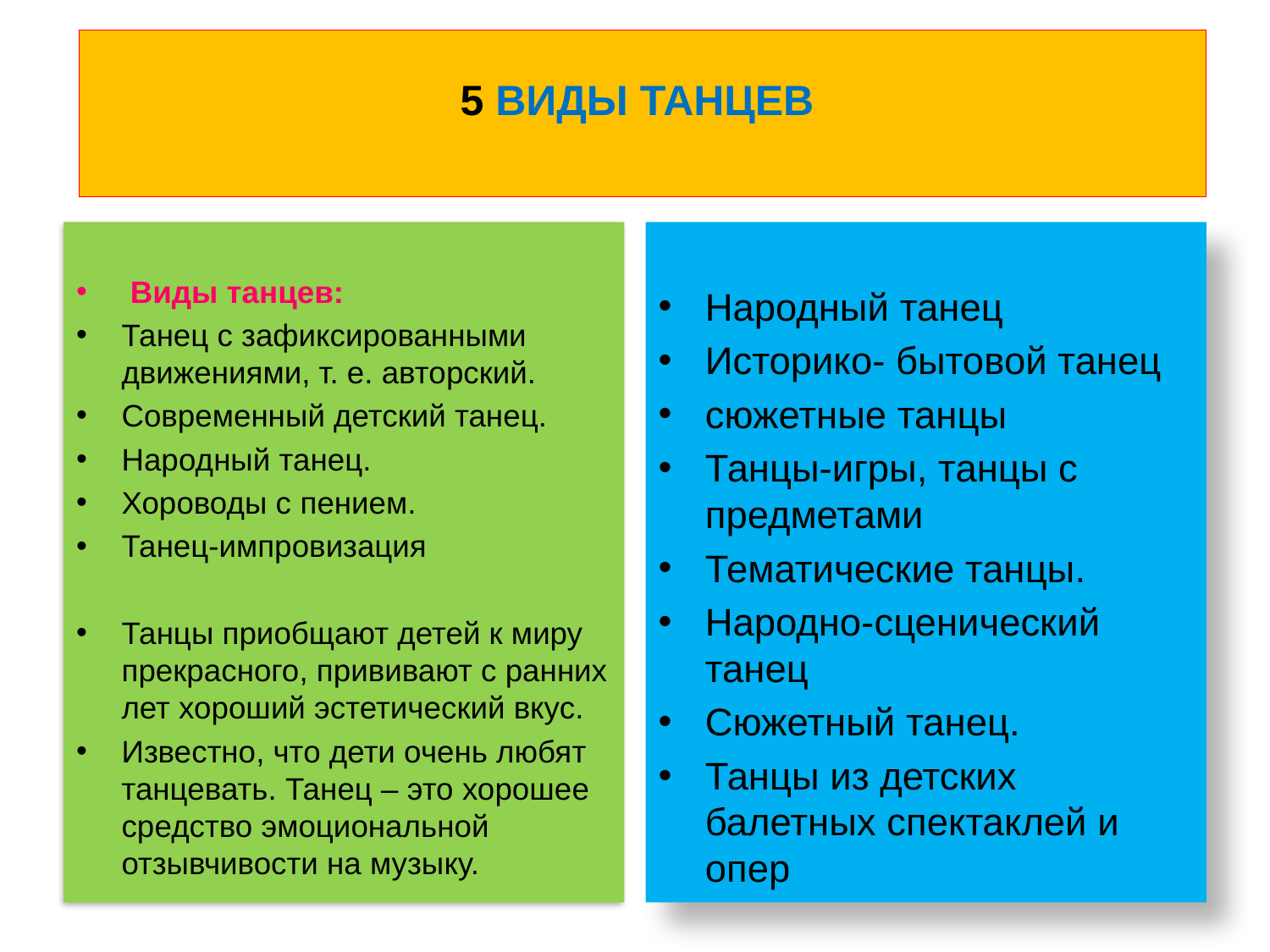

# 5 ВИДЫ ТАНЦЕВ

 Виды танцев:
Танец с зафиксированными движениями, т. е. авторский.
Современный детский танец.
Народный танец.
Хороводы с пением.
Танец-импровизация

Танцы приобщают детей к миру прекрасного, прививают с ранних лет хороший эстетический вкус.
Известно, что дети очень любят танцевать. Танец – это хорошее средство эмоциональной отзывчивости на музыку.

Народный танец
Историко- бытовой танец
сюжетные танцы
Танцы-игры, танцы с предметами
Тематические танцы.
Народно-сценический танец
Сюжетный танец.
Танцы из детских балетных спектаклей и опер